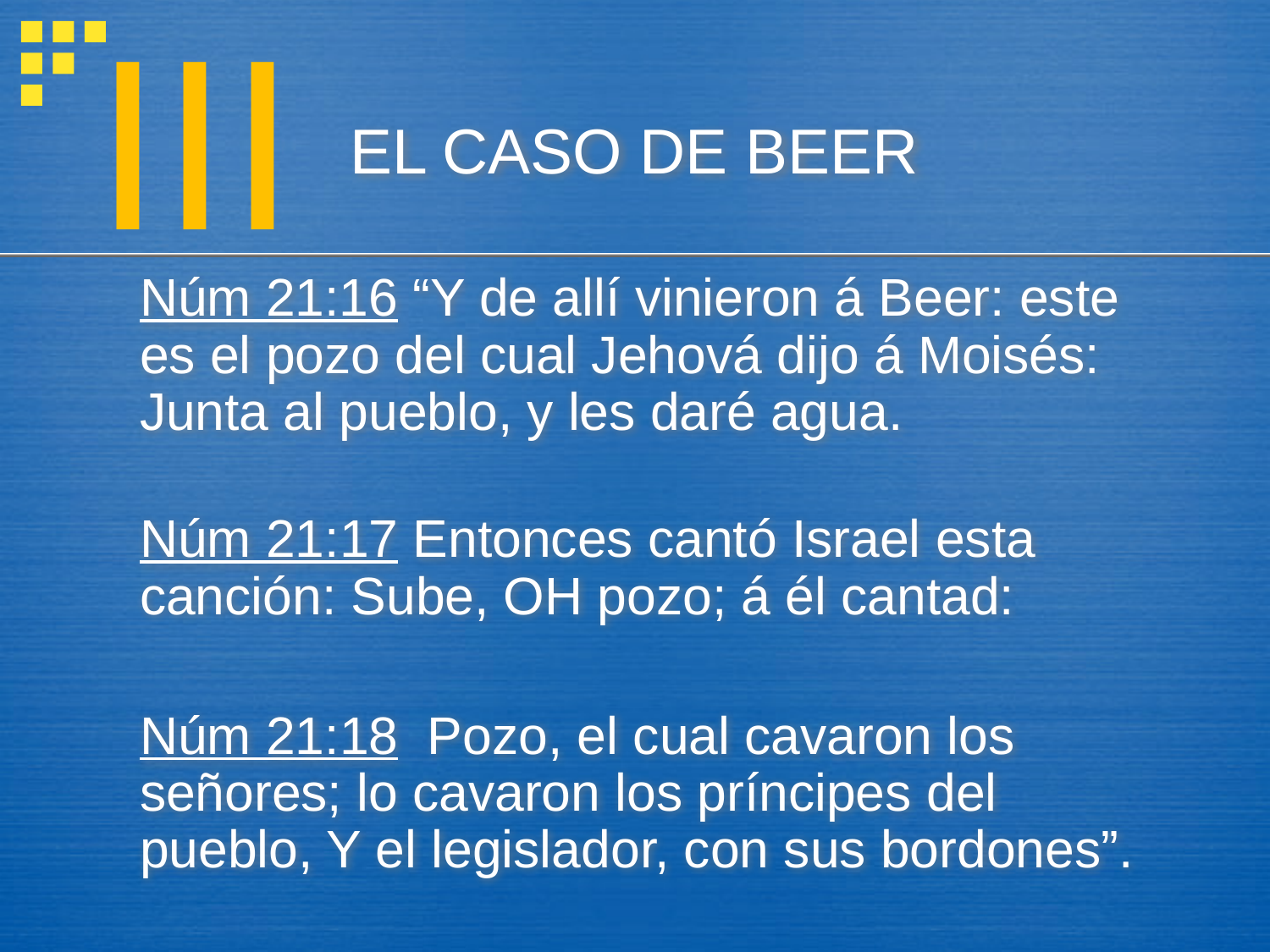

III
# EL CASO DE BEER
	Núm 21:16 “Y de allí vinieron á Beer: este es el pozo del cual Jehová dijo á Moisés: Junta al pueblo, y les daré agua.

	Núm 21:17 Entonces cantó Israel esta canción: Sube, OH pozo; á él cantad:

	Núm 21:18  Pozo, el cual cavaron los señores; lo cavaron los príncipes del pueblo, Y el legislador, con sus bordones”.